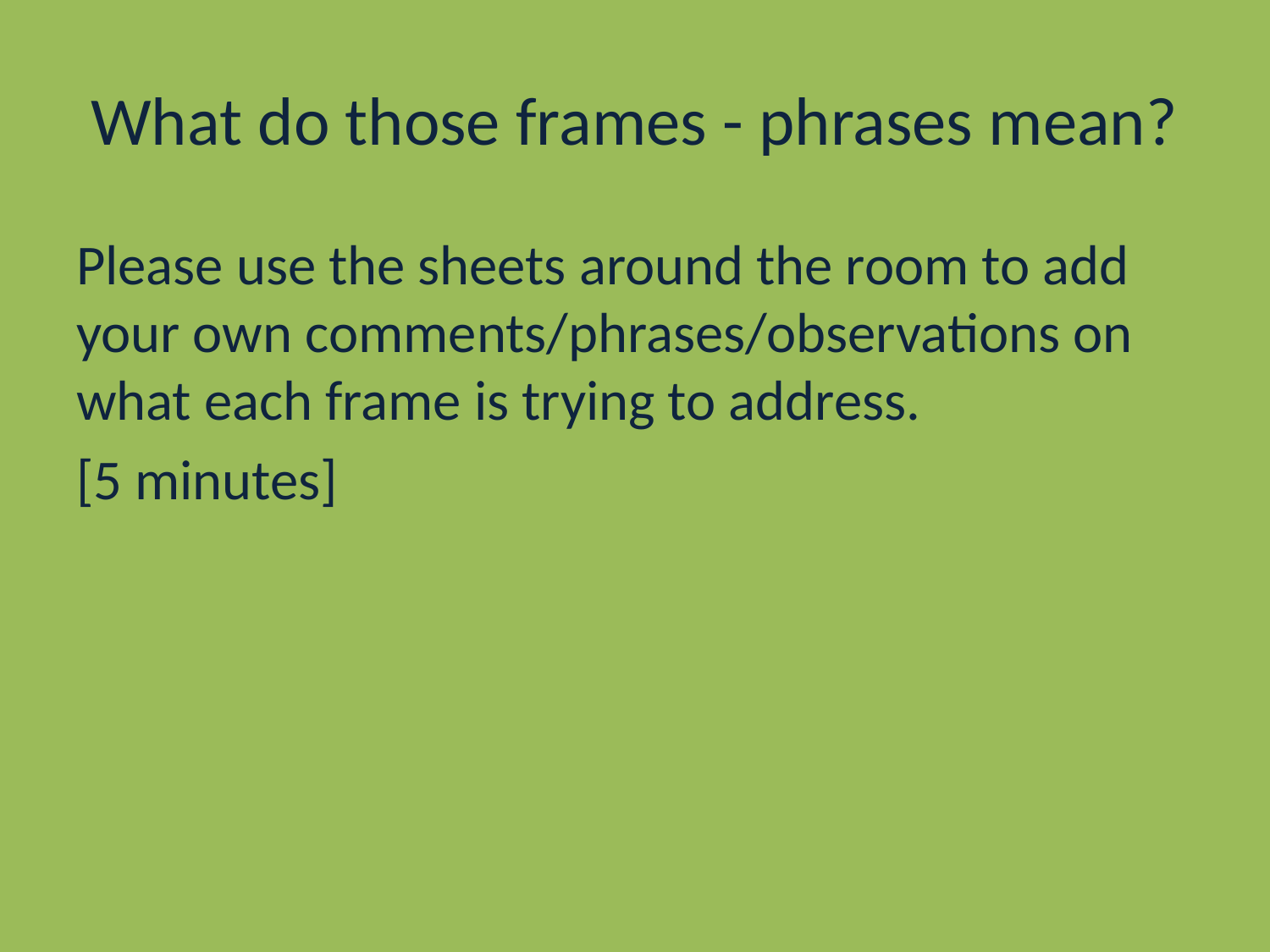

# What do those frames - phrases mean?
Please use the sheets around the room to add your own comments/phrases/observations on what each frame is trying to address.
[5 minutes]